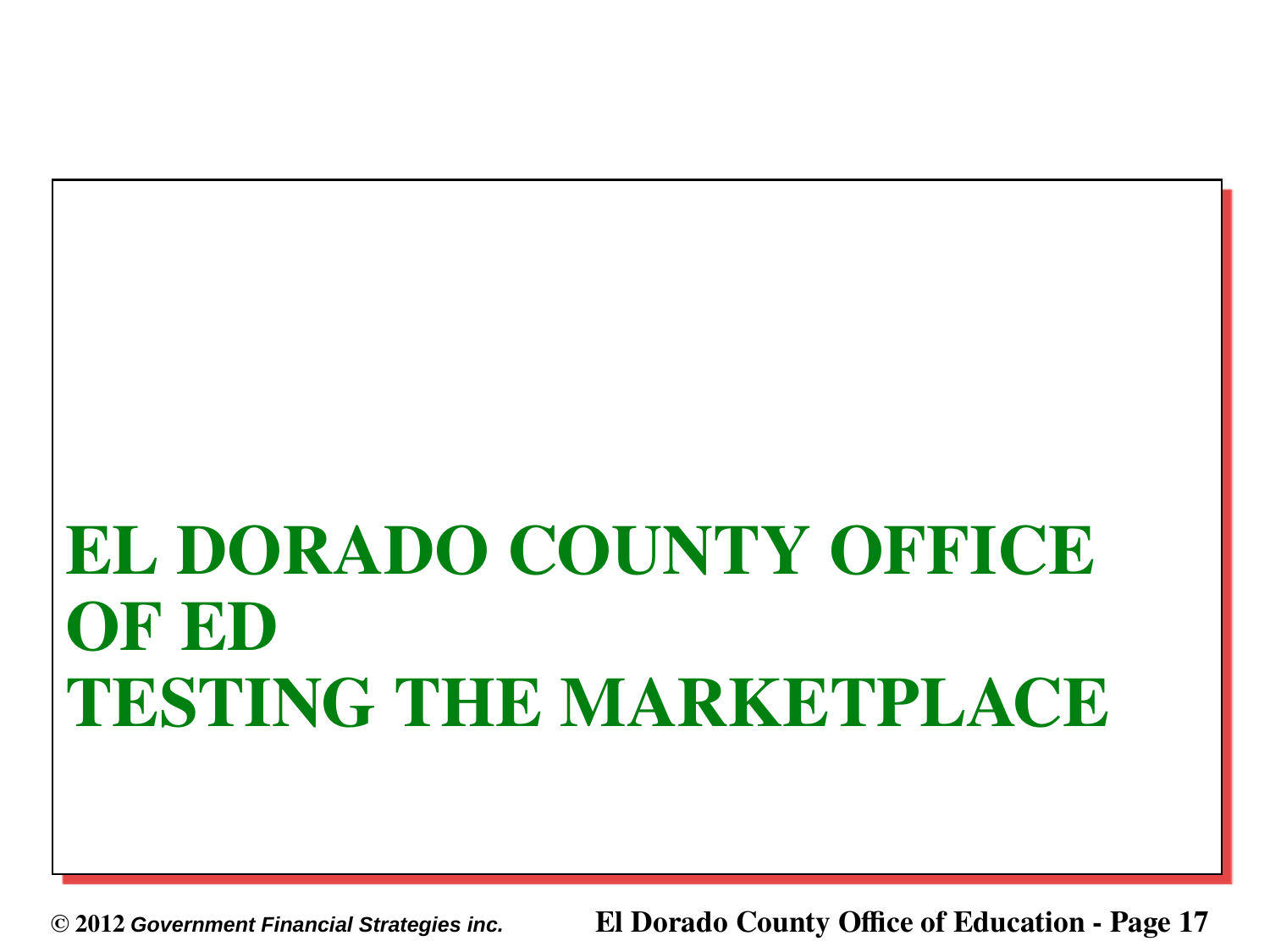

El Dorado County Office of Ed
Testing the marketplace